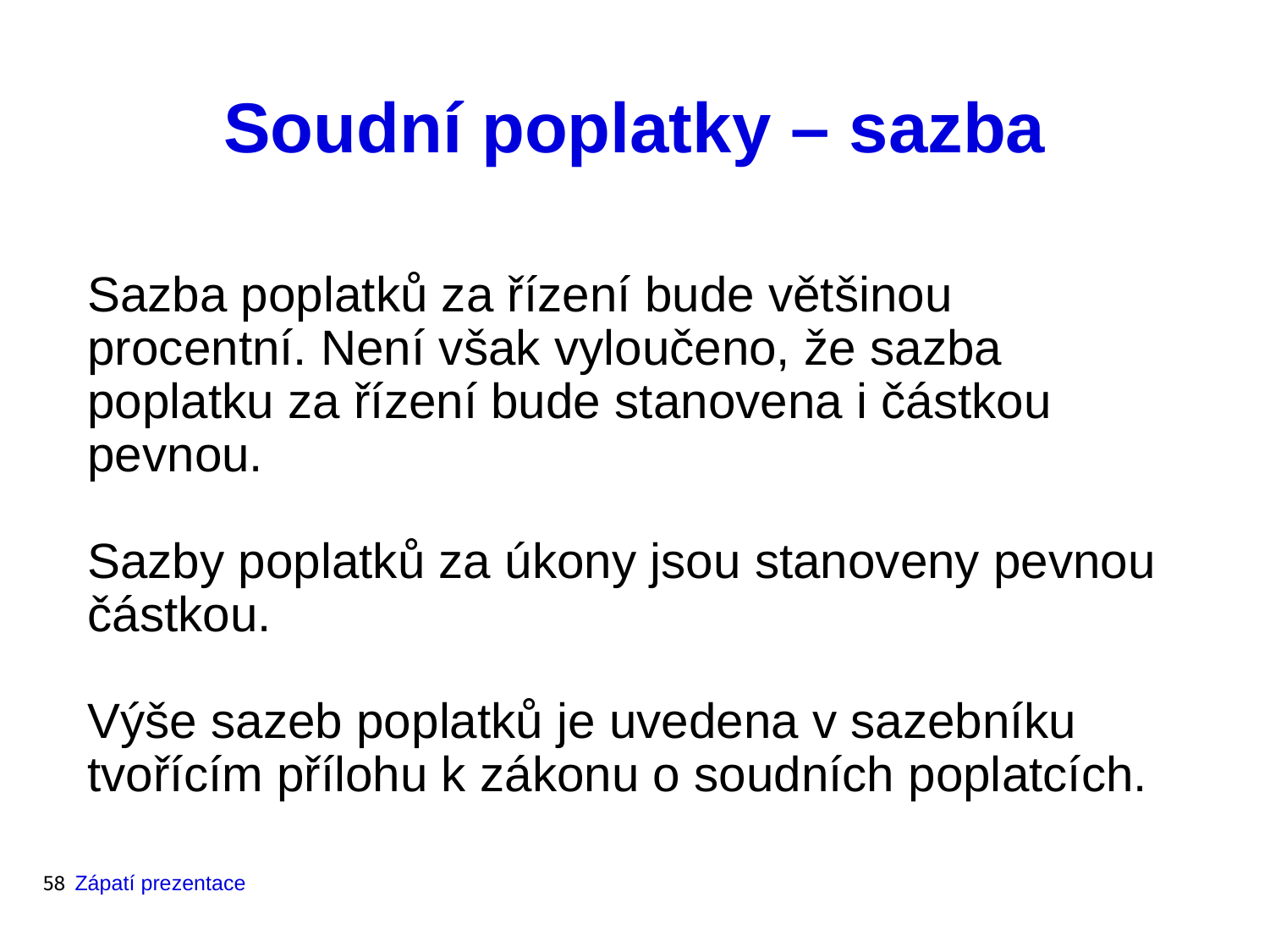

Soudní poplatky – sazba
Sazba poplatků za řízení bude většinou procentní. Není však vyloučeno, že sazba poplatku za řízení bude stanovena i částkou pevnou.

Sazby poplatků za úkony jsou stanoveny pevnou částkou.

Výše sazeb poplatků je uvedena v sazebníku tvořícím přílohu k zákonu o soudních poplatcích.
58
Zápatí prezentace